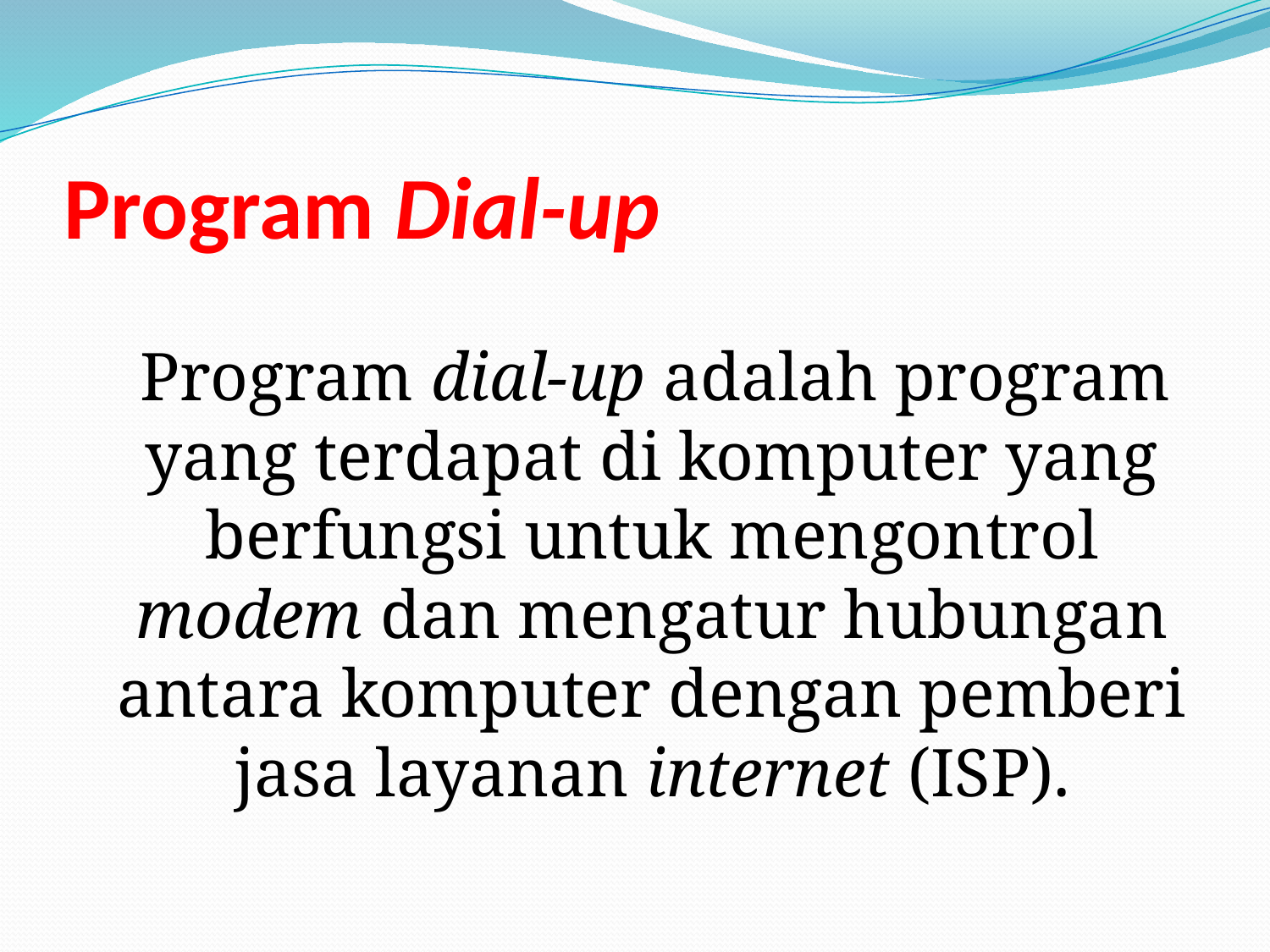

# Program Dial-up

    Program dial-up adalah program yang terdapat di komputer yang berfungsi untuk mengontrol modem dan mengatur hubungan antara komputer dengan pemberi jasa layanan internet (ISP).